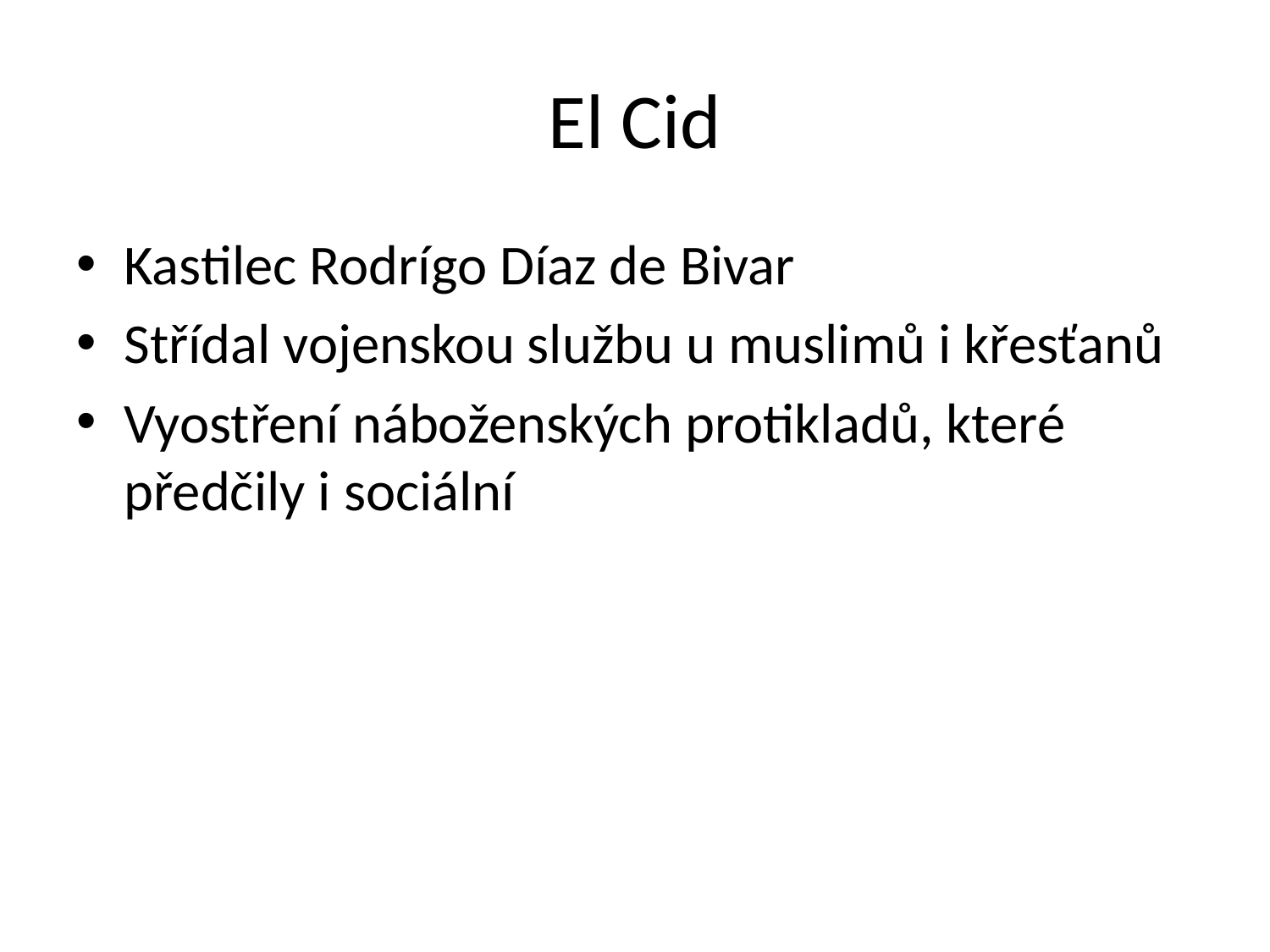

# El Cid
Kastilec Rodrígo Díaz de Bivar
Střídal vojenskou službu u muslimů i křesťanů
Vyostření náboženských protikladů, které předčily i sociální